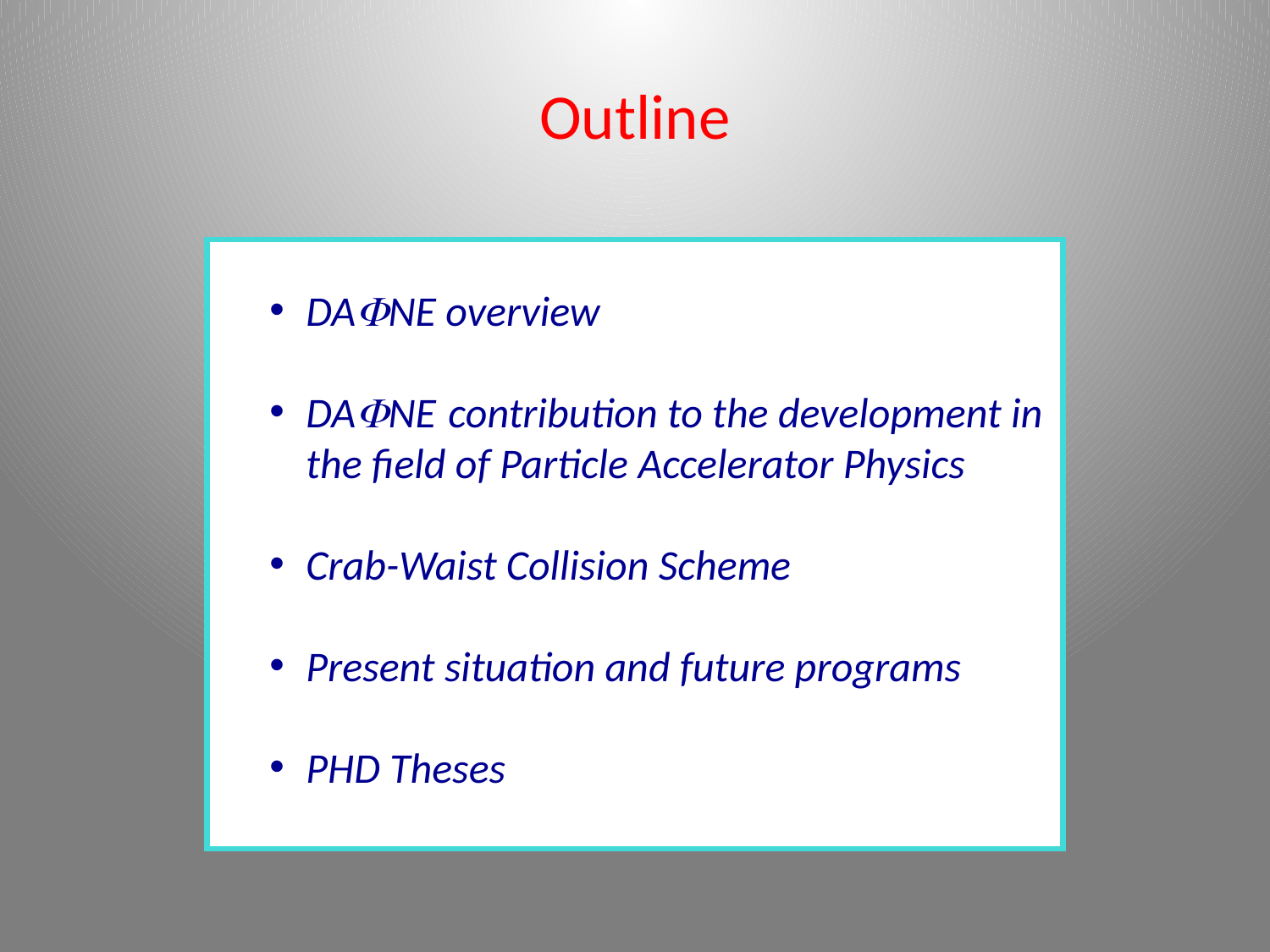

Outline

DAΦNE overview

DAΦNE contribution to the development in the field of Particle Accelerator Physics

Crab-Waist Collision Scheme

Present situation and future programs

PHD Theses